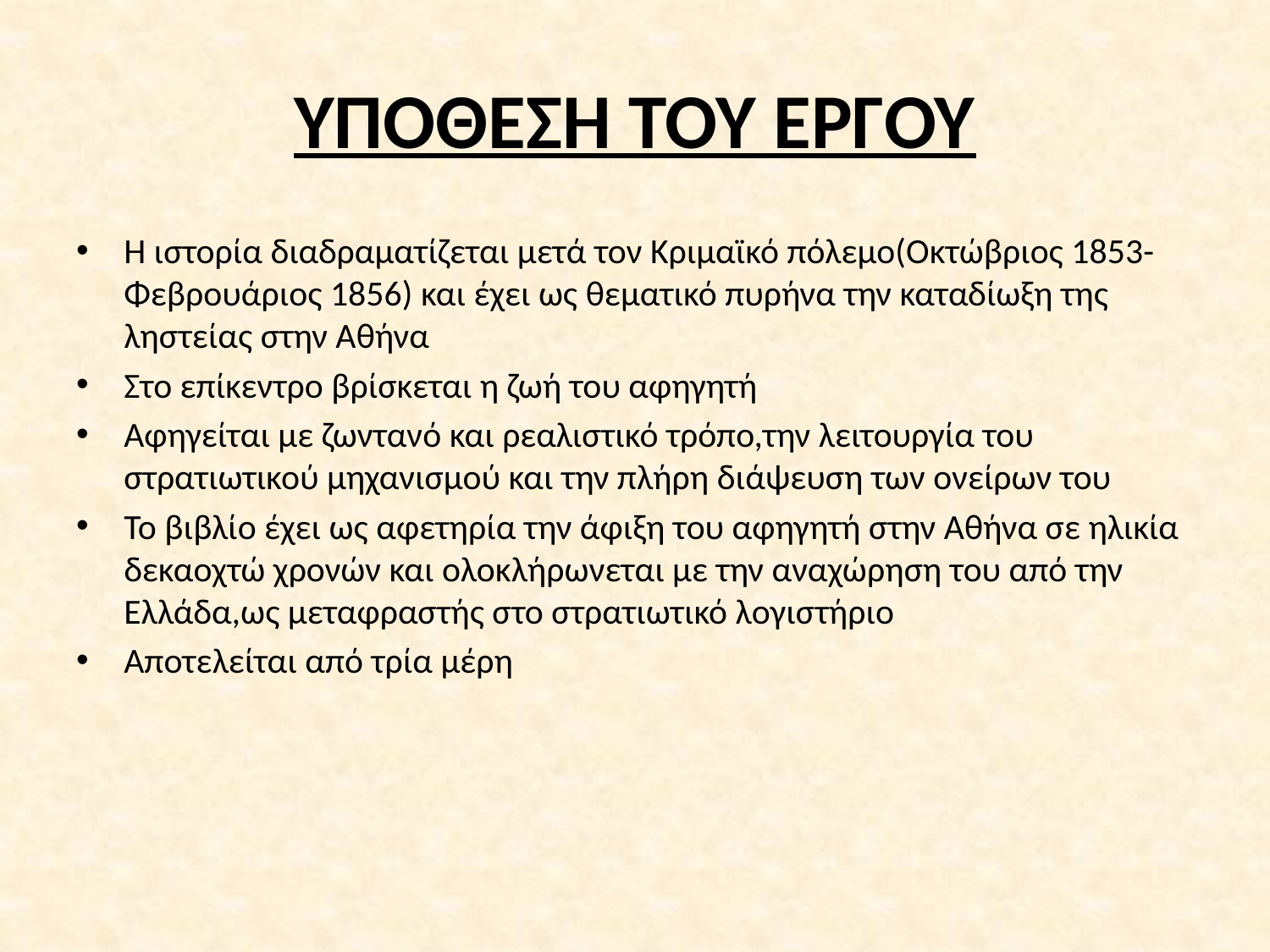

# ΥΠΟΘΕΣΗ ΤΟΥ ΕΡΓΟΥ
Η ιστορία διαδραματίζεται μετά τον Κριμαϊκό πόλεμο(Οκτώβριος 1853-Φεβρουάριος 1856) και έχει ως θεματικό πυρήνα την καταδίωξη της ληστείας στην Αθήνα
Στο επίκεντρο βρίσκεται η ζωή του αφηγητή
Αφηγείται με ζωντανό και ρεαλιστικό τρόπο,την λειτουργία του στρατιωτικού μηχανισμού και την πλήρη διάψευση των ονείρων του
Το βιβλίο έχει ως αφετηρία την άφιξη του αφηγητή στην Αθήνα σε ηλικία δεκαοχτώ χρονών και ολοκλήρωνεται με την αναχώρηση του από την Ελλάδα,ως μεταφραστής στο στρατιωτικό λογιστήριο
Αποτελείται από τρία μέρη